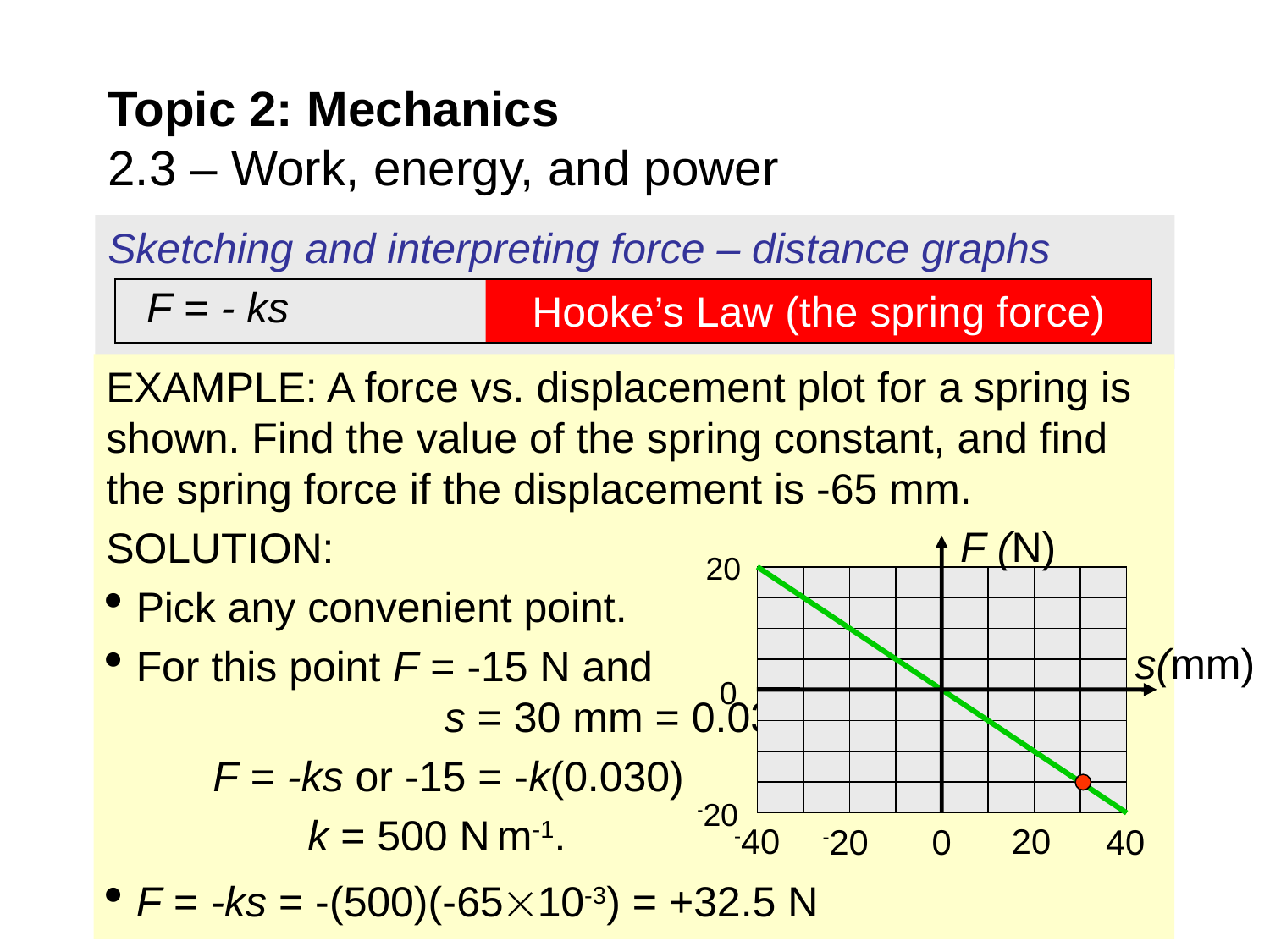

# Topic 2: Mechanics 2.3 – Work, energy, and power
Sketching and interpreting force – distance graphs
Hooke’s Law (the spring force)

F = - ks
EXAMPLE: A force vs. displacement plot for a spring is shown. Find the value of the spring constant, and find the spring force if the displacement is -65 mm.
SOLUTION:
Pick any convenient point.
For this point F = -15 N and                                                                     s = 30 mm = 0.030 m so that
         F = -ks or -15 = -k(0.030)
                 k = 500 N m-1.
F = -ks = -(500)(-65×10-3) = +32.5 N
F (N)

20

s(mm)

 0

-20
-40
20
-20
0
40